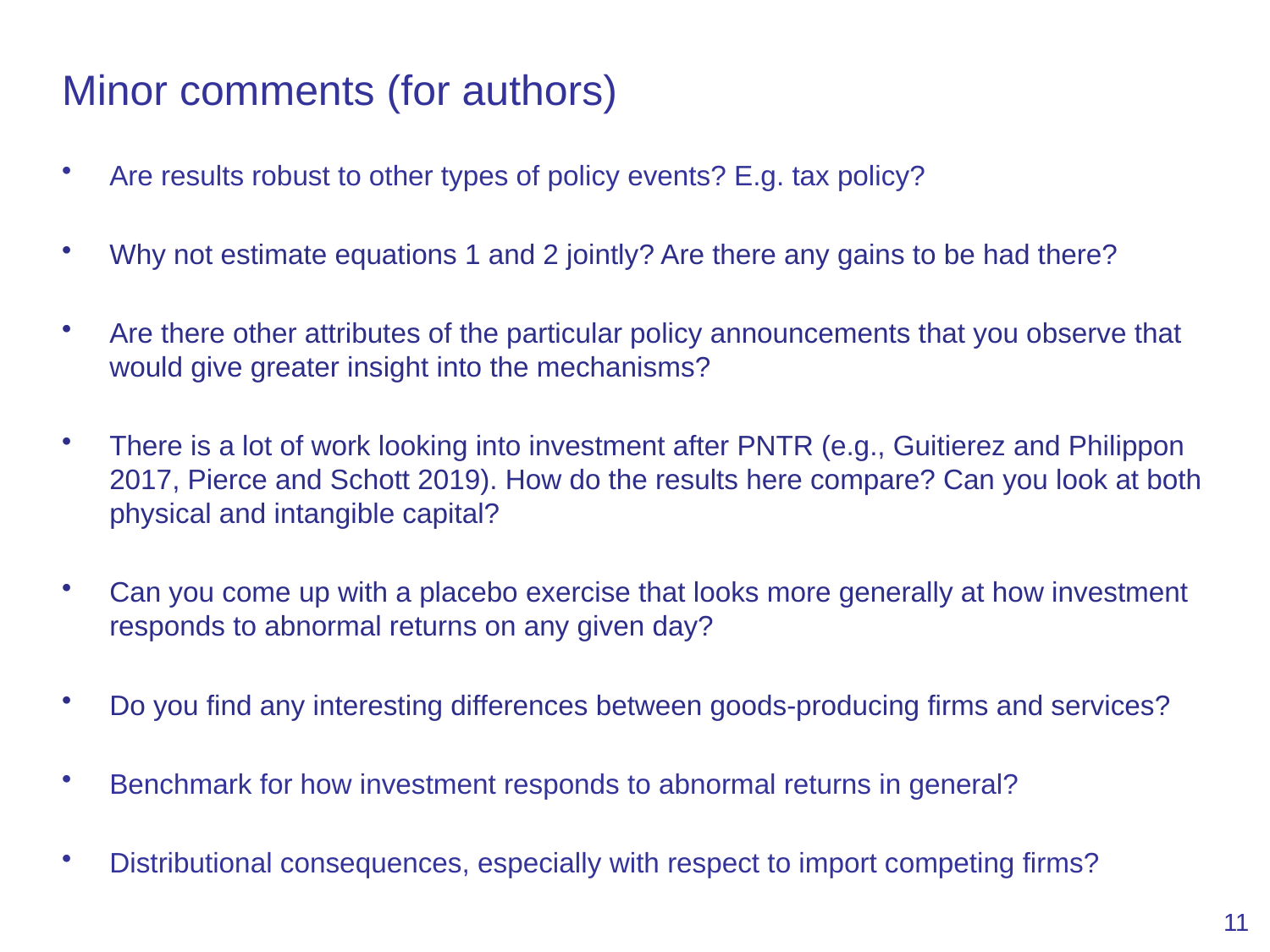

# Minor comments (for authors)
Are results robust to other types of policy events? E.g. tax policy?

Why not estimate equations 1 and 2 jointly? Are there any gains to be had there?

Are there other attributes of the particular policy announcements that you observe that would give greater insight into the mechanisms?

There is a lot of work looking into investment after PNTR (e.g., Guitierez and Philippon 2017, Pierce and Schott 2019). How do the results here compare? Can you look at both physical and intangible capital?

Can you come up with a placebo exercise that looks more generally at how investment responds to abnormal returns on any given day?

Do you find any interesting differences between goods-producing firms and services?

Benchmark for how investment responds to abnormal returns in general?

Distributional consequences, especially with respect to import competing firms?

11